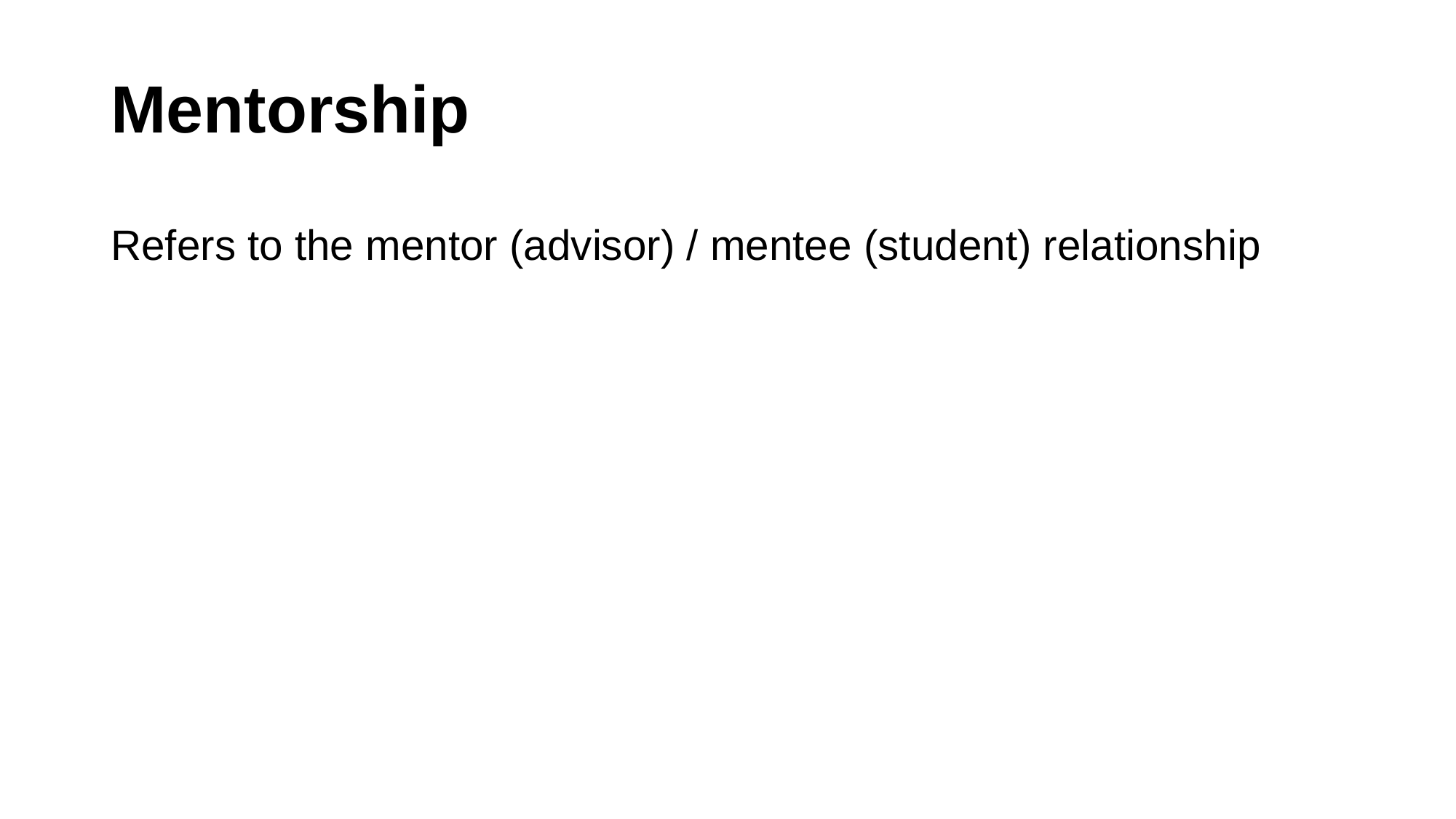

# Mentorship
Refers to the mentor (advisor) / mentee (student) relationship